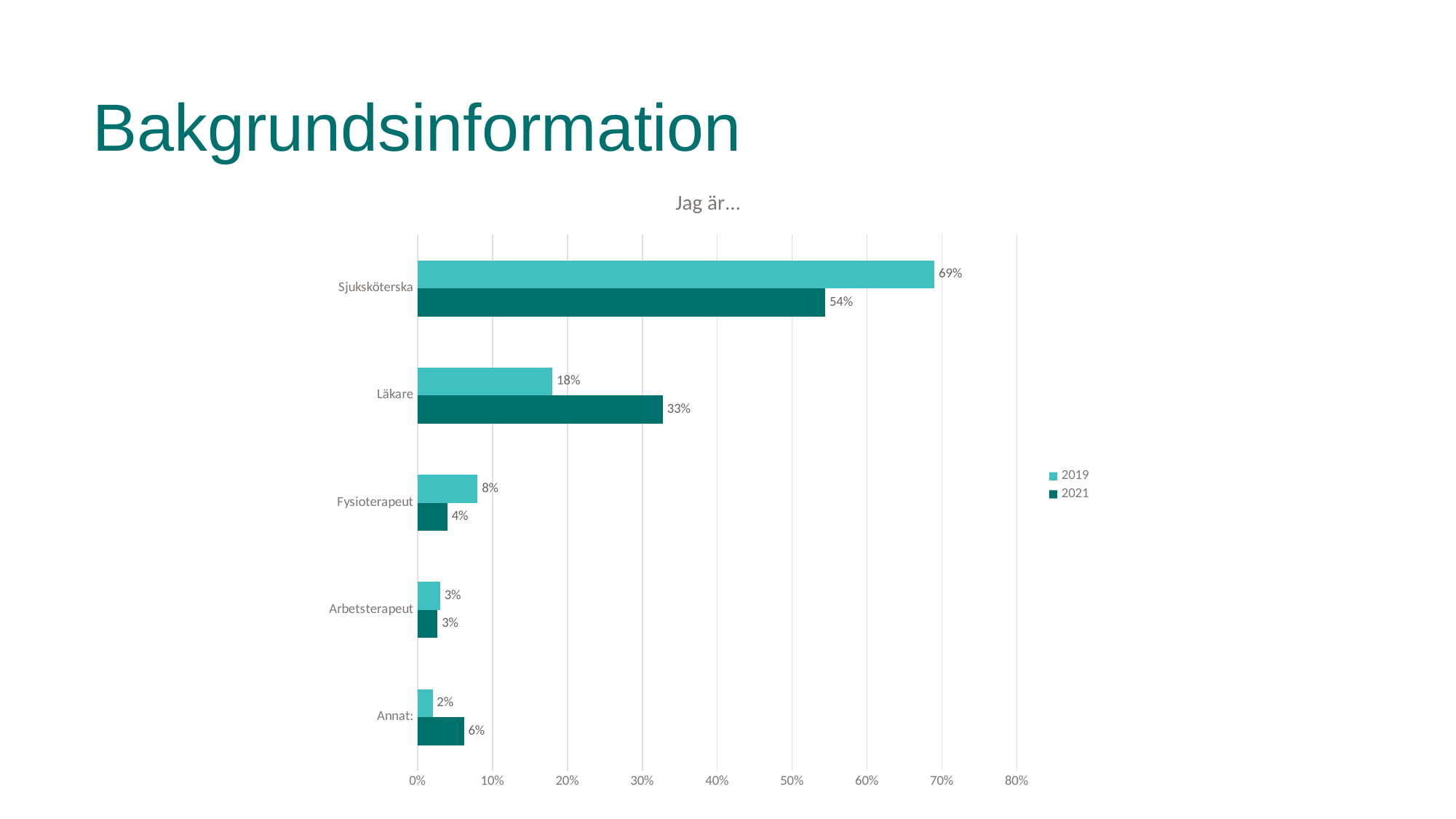

# Bakgrundsinformation

### Chart: Jag är…

| Category | 2021 | 2019 |
|---|---|---|
| Annat: | 0.061946902654867256 | 0.02 |
| Arbetsterapeut | 0.02654867256637168 | 0.03 |
| Fysioterapeut | 0.03982300884955752 | 0.08 |
| Läkare | 0.3274336283185841 | 0.18 |
| Sjuksköterska | 0.5442477876106194 | 0.69 |